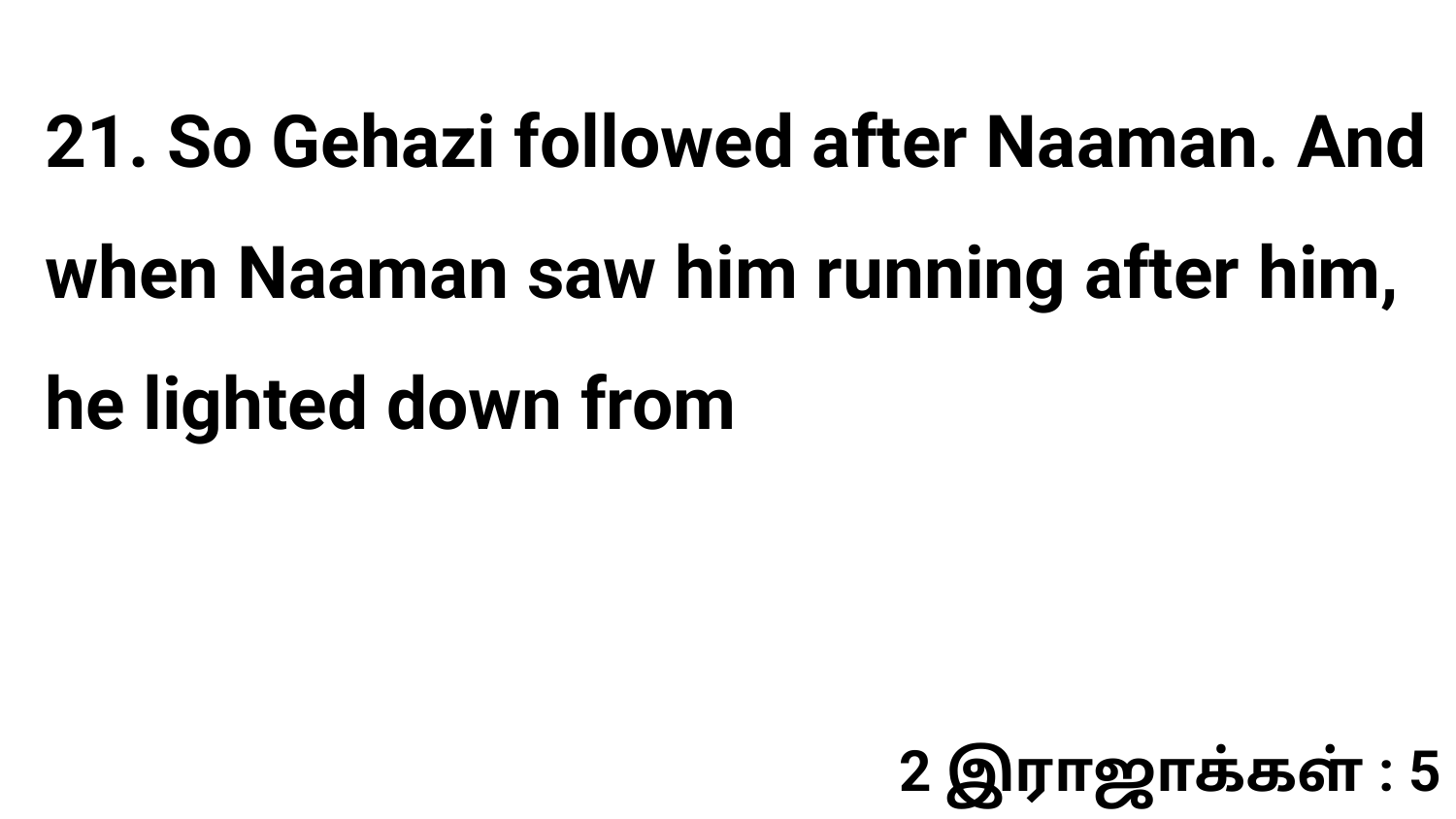

21. So Gehazi followed after Naaman. And when Naaman saw him running after him, he lighted down from
2 இராஜாக்கள் : 5